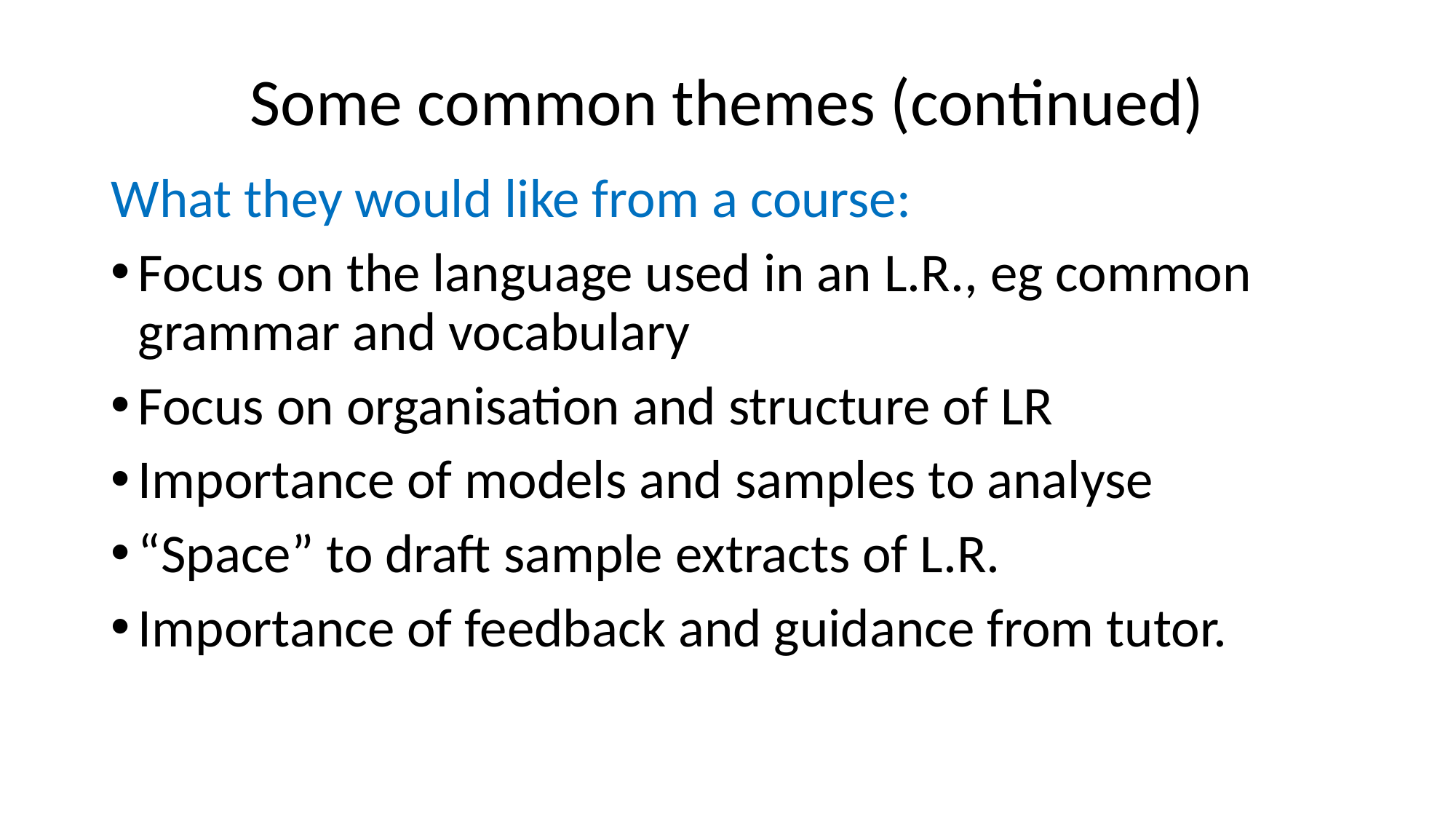

# Some common themes (continued)
What they would like from a course:
Focus on the language used in an L.R., eg common grammar and vocabulary
Focus on organisation and structure of LR
Importance of models and samples to analyse
“Space” to draft sample extracts of L.R.
Importance of feedback and guidance from tutor.